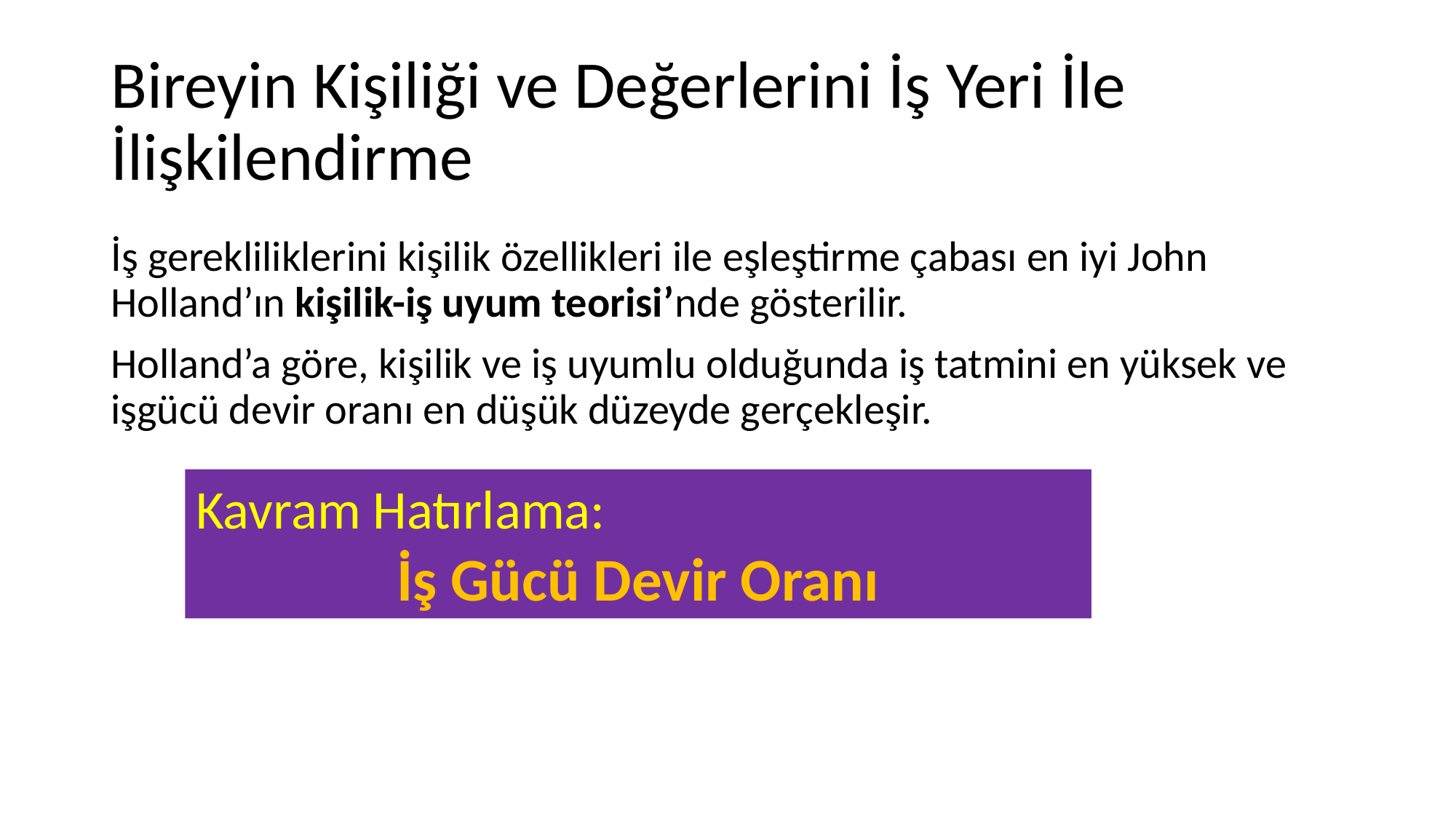

# Bireyin Kişiliği ve Değerlerini İş Yeri İle İlişkilendirme
İş gerekliliklerini kişilik özellikleri ile eşleştirme çabası en iyi John Holland’ın kişilik-iş uyum teorisi’nde gösterilir.
Holland’a göre, kişilik ve iş uyumlu olduğunda iş tatmini en yüksek ve işgücü devir oranı en düşük düzeyde gerçekleşir.

Kavram Hatırlama:
İş Gücü Devir Oranı